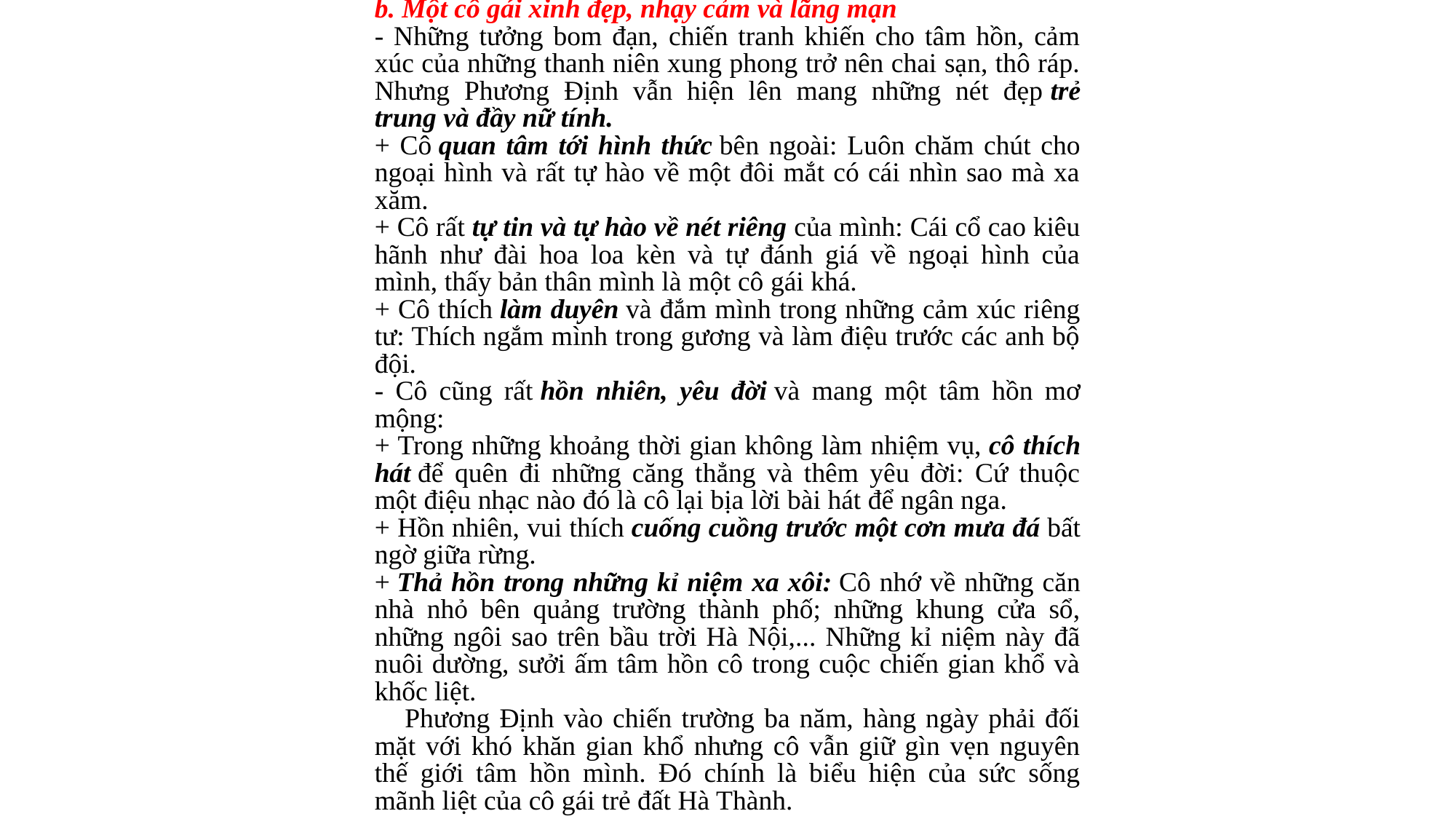

b. Một cô gái xinh đẹp, nhạy cảm và lãng mạn
- Những tưởng bom đạn, chiến tranh khiến cho tâm hồn, cảm xúc của những thanh niên xung phong trở nên chai sạn, thô ráp. Nhưng Phương Định vẫn hiện lên mang những nét đẹp trẻ trung và đầy nữ tính.
+ Cô quan tâm tới hình thức bên ngoài: Luôn chăm chút cho ngoại hình và rất tự hào về một đôi mắt có cái nhìn sao mà xa xăm.
+ Cô rất tự tin và tự hào về nét riêng của mình: Cái cổ cao kiêu hãnh như đài hoa loa kèn và tự đánh giá về ngoại hình của mình, thấy bản thân mình là một cô gái khá.
+ Cô thích làm duyên và đắm mình trong những cảm xúc riêng tư: Thích ngắm mình trong gương và làm điệu trước các anh bộ đội.
- Cô cũng rất hồn nhiên, yêu đời và mang một tâm hồn mơ mộng:
+ Trong những khoảng thời gian không làm nhiệm vụ, cô thích hát để quên đi những căng thẳng và thêm yêu đời: Cứ thuộc một điệu nhạc nào đó là cô lại bịa lời bài hát để ngân nga.
+ Hồn nhiên, vui thích cuống cuồng trước một cơn mưa đá bất ngờ giữa rừng.
+ Thả hồn trong những kỉ niệm xa xôi: Cô nhớ về những căn nhà nhỏ bên quảng trường thành phố; những khung cửa sổ, những ngôi sao trên bầu trời Hà Nội,... Những kỉ niệm này đã nuôi dường, sưởi ấm tâm hồn cô trong cuộc chiến gian khổ và khốc liệt.
    Phương Định vào chiến trường ba năm, hàng ngày phải đối mặt với khó khăn gian khổ nhưng cô vẫn giữ gìn vẹn nguyên thế giới tâm hồn mình. Đó chính là biểu hiện của sức sống mãnh liệt của cô gái trẻ đất Hà Thành.